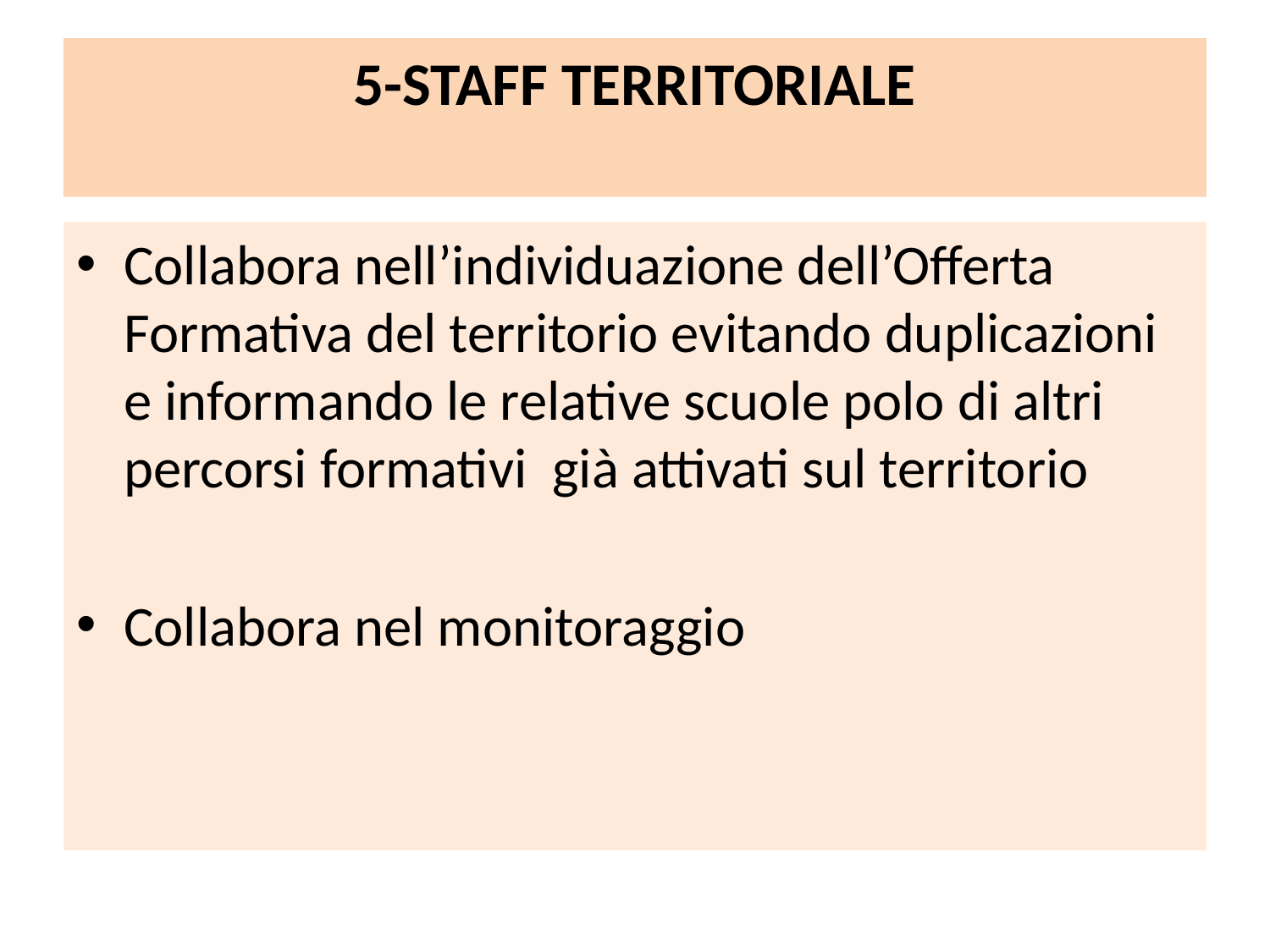

# 5-STAFF TERRITORIALE
Collabora nell’individuazione dell’Offerta Formativa del territorio evitando duplicazioni e informando le relative scuole polo di altri percorsi formativi  già attivati sul territorio

Collabora nel monitoraggio